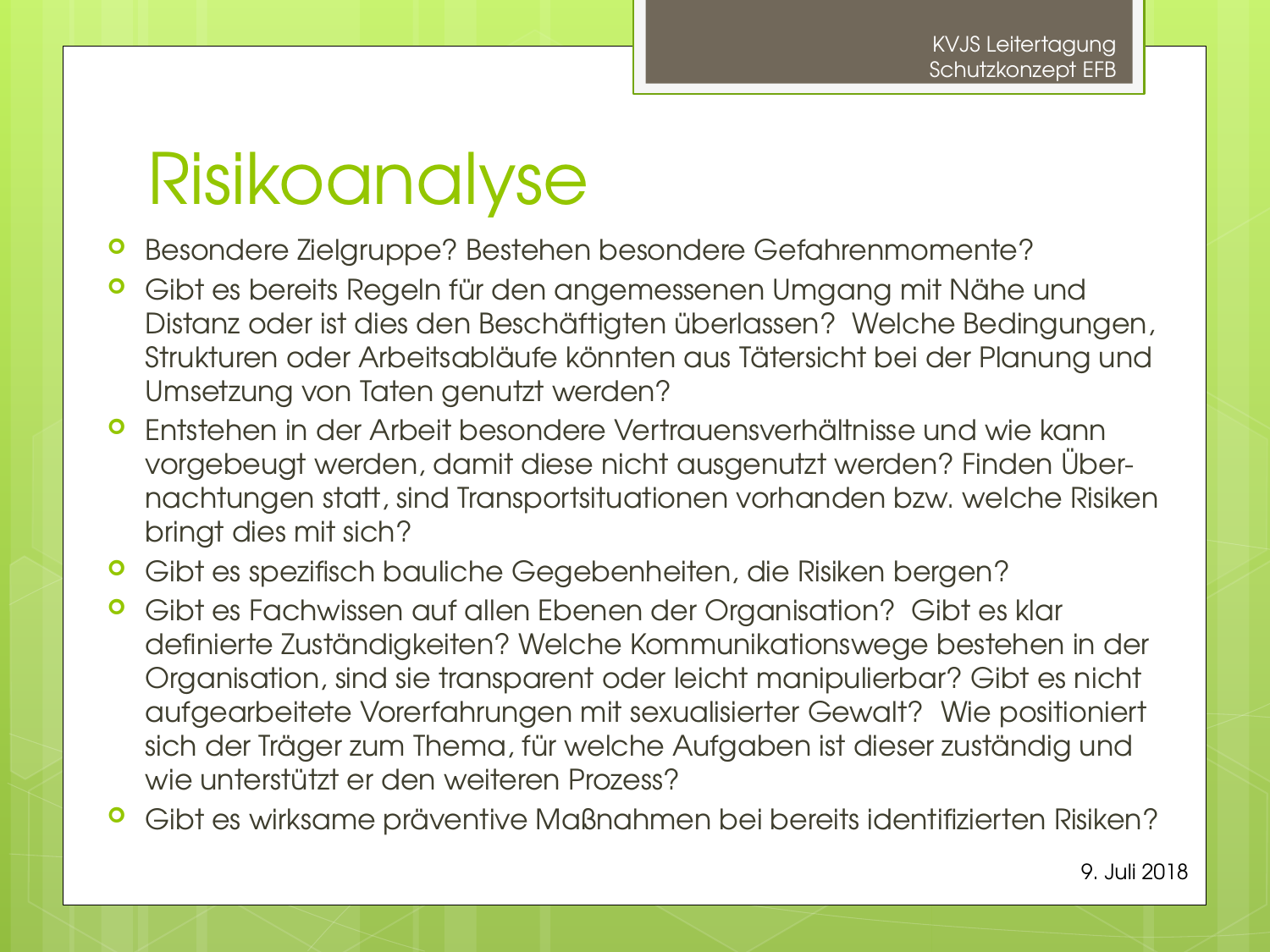

KVJS Leitertagung Schutzkonzept EFB
# Risikoanalyse
Besondere Zielgruppe? Bestehen besondere Gefahrenmomente?
Gibt es bereits Regeln für den angemessenen Umgang mit Nähe und Distanz oder ist dies den Beschäftigten überlassen?  Welche Bedingungen, Strukturen oder Arbeitsabläufe könnten aus Tätersicht bei der Planung und Umsetzung von Taten genutzt werden?
Entstehen in der Arbeit besondere Vertrauensverhältnisse und wie kann vorgebeugt werden, damit diese nicht ausgenutzt werden? Finden Über-nachtungen statt, sind Transportsituationen vorhanden bzw. welche Risiken bringt dies mit sich?
Gibt es spezifisch bauliche Gegebenheiten, die Risiken bergen?
Gibt es Fachwissen auf allen Ebenen der Organisation?  Gibt es klar definierte Zuständigkeiten? Welche Kommunikationswege bestehen in der Organisation, sind sie transparent oder leicht manipulierbar? Gibt es nicht aufgearbeitete Vorerfahrungen mit sexualisierter Gewalt?  Wie positioniert sich der Träger zum Thema, für welche Aufgaben ist dieser zuständig und wie unterstützt er den weiteren Prozess?
Gibt es wirksame präventive Maßnahmen bei bereits identifizierten Risiken?

9. Juli 2018